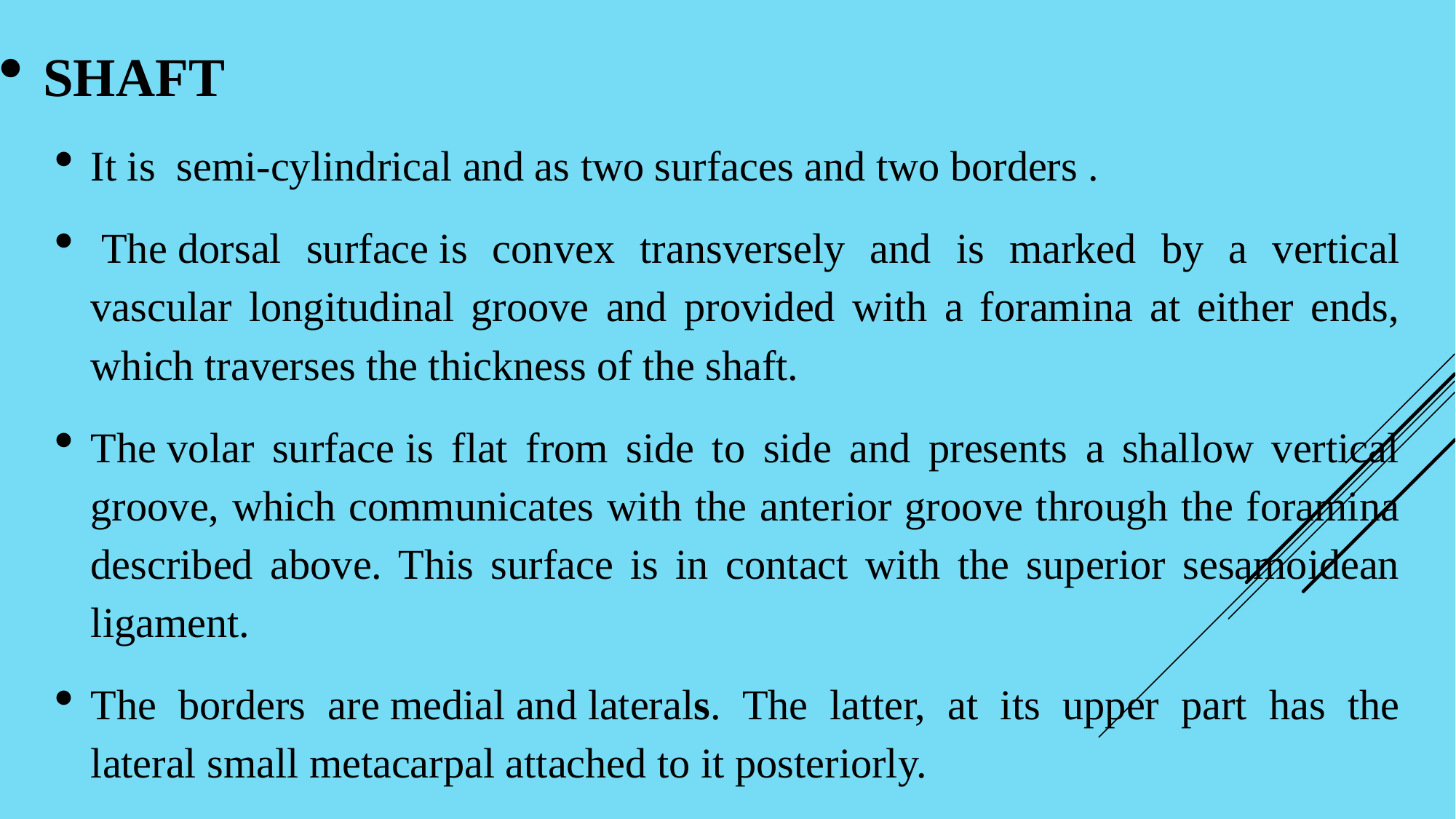

SHAFT
It is  semi-cylindrical and as two surfaces and two borders .
 The dorsal surface is convex transversely and is marked by a vertical vascular longitudinal groove and provided with a foramina at either ends, which traverses the thickness of the shaft.
The volar surface is flat from side to side and presents a shallow vertical groove, which communicates with the anterior groove through the foramina described above. This surface is in contact with the superior sesamoidean ligament.
The borders are medial and laterals. The latter, at its upper part has the lateral small metacarpal attached to it posteriorly.